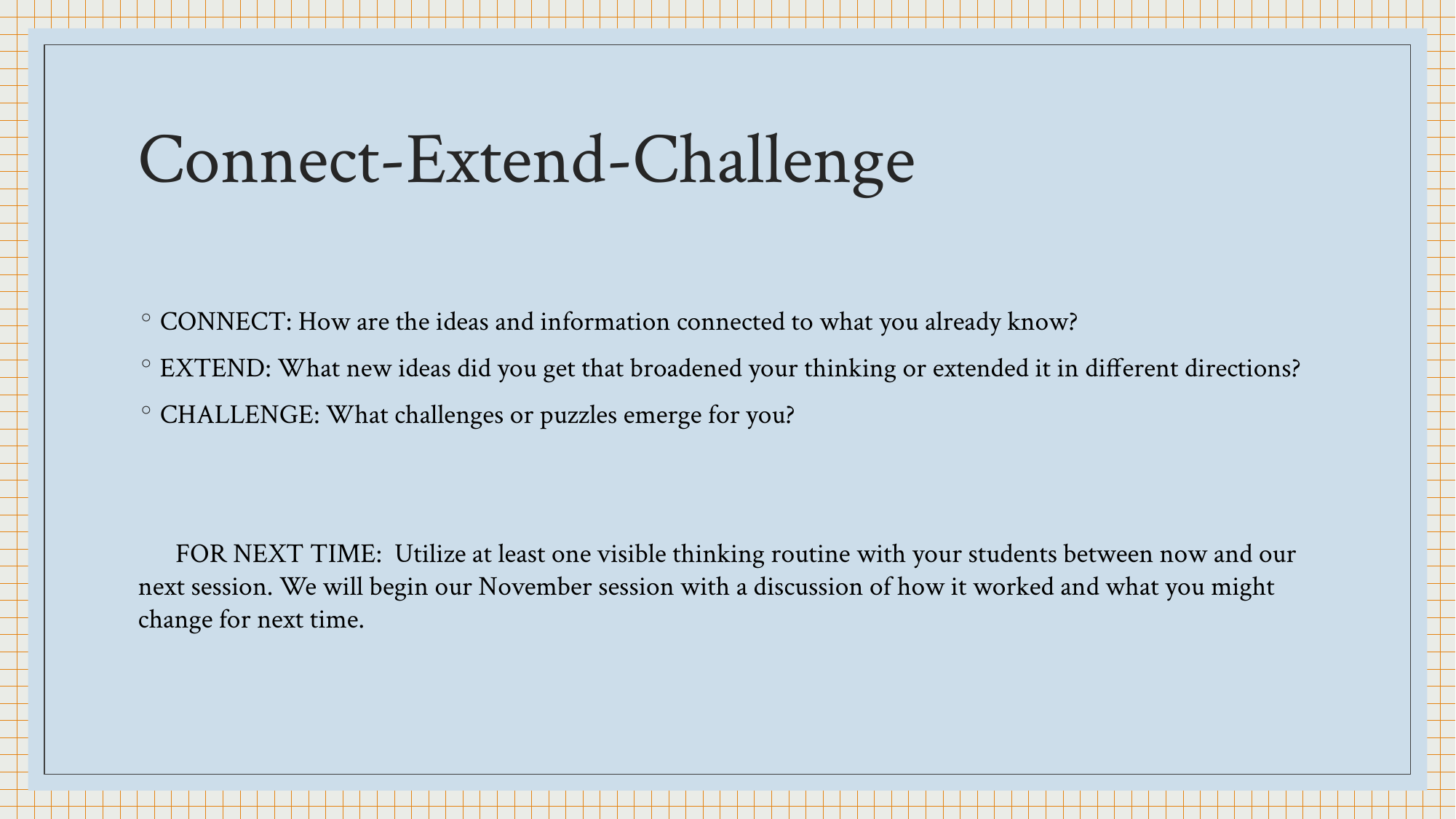

# Connect-Extend-Challenge

CONNECT: How are the ideas and information connected to what you already know?
EXTEND: What new ideas did you get that broadened your thinking or extended it in different directions?
CHALLENGE: What challenges or puzzles emerge for you?

      FOR NEXT TIME:  Utilize at least one visible thinking routine with your students between now and our next session. We will begin our November session with a discussion of how it worked and what you might change for next time.